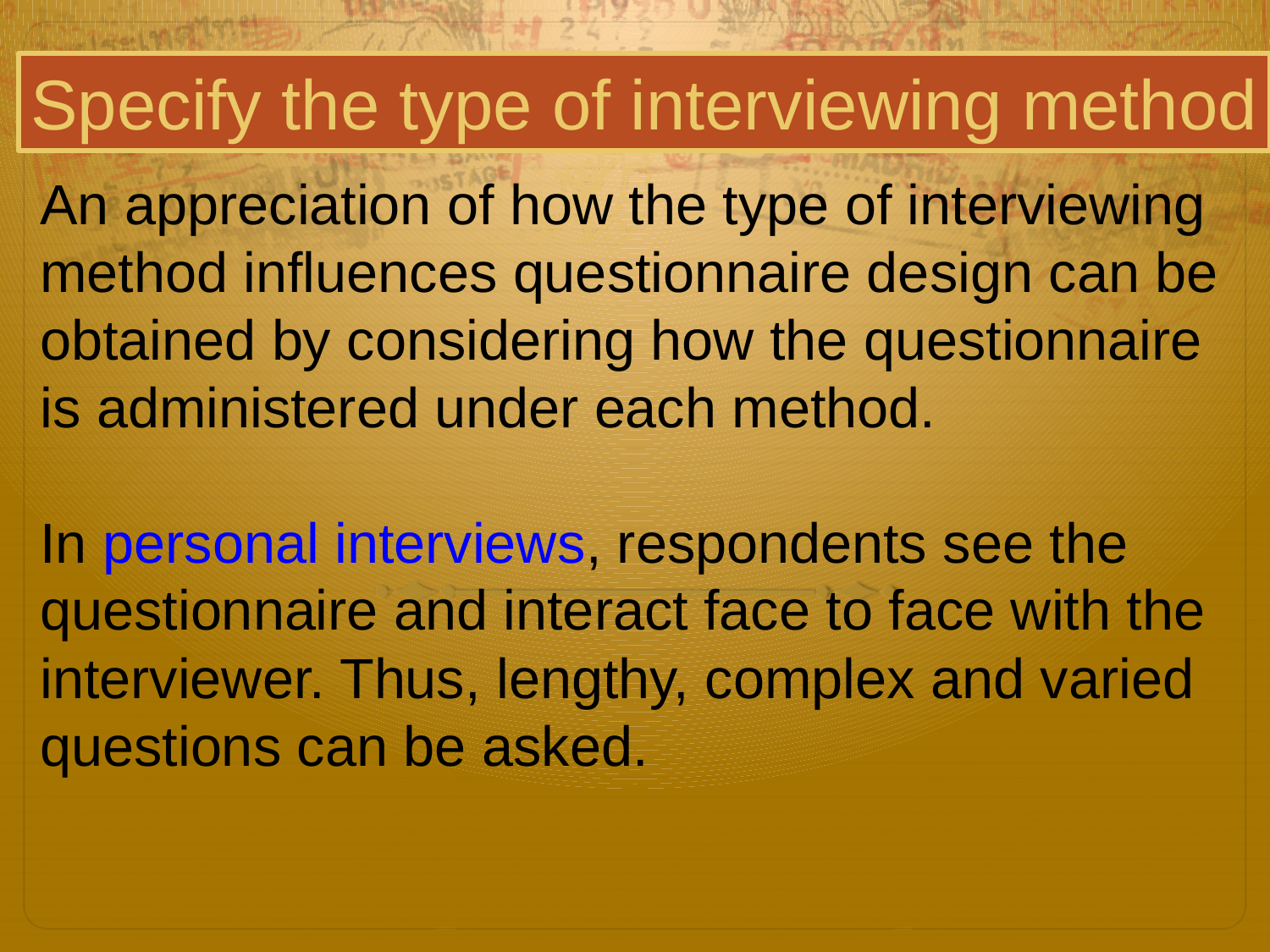

Specify the type of interviewing method
An appreciation of how the type of interviewing method influences questionnaire design can be obtained by considering how the questionnaire is administered under each method.

In personal interviews, respondents see the questionnaire and interact face to face with the interviewer. Thus, lengthy, complex and varied questions can be asked.